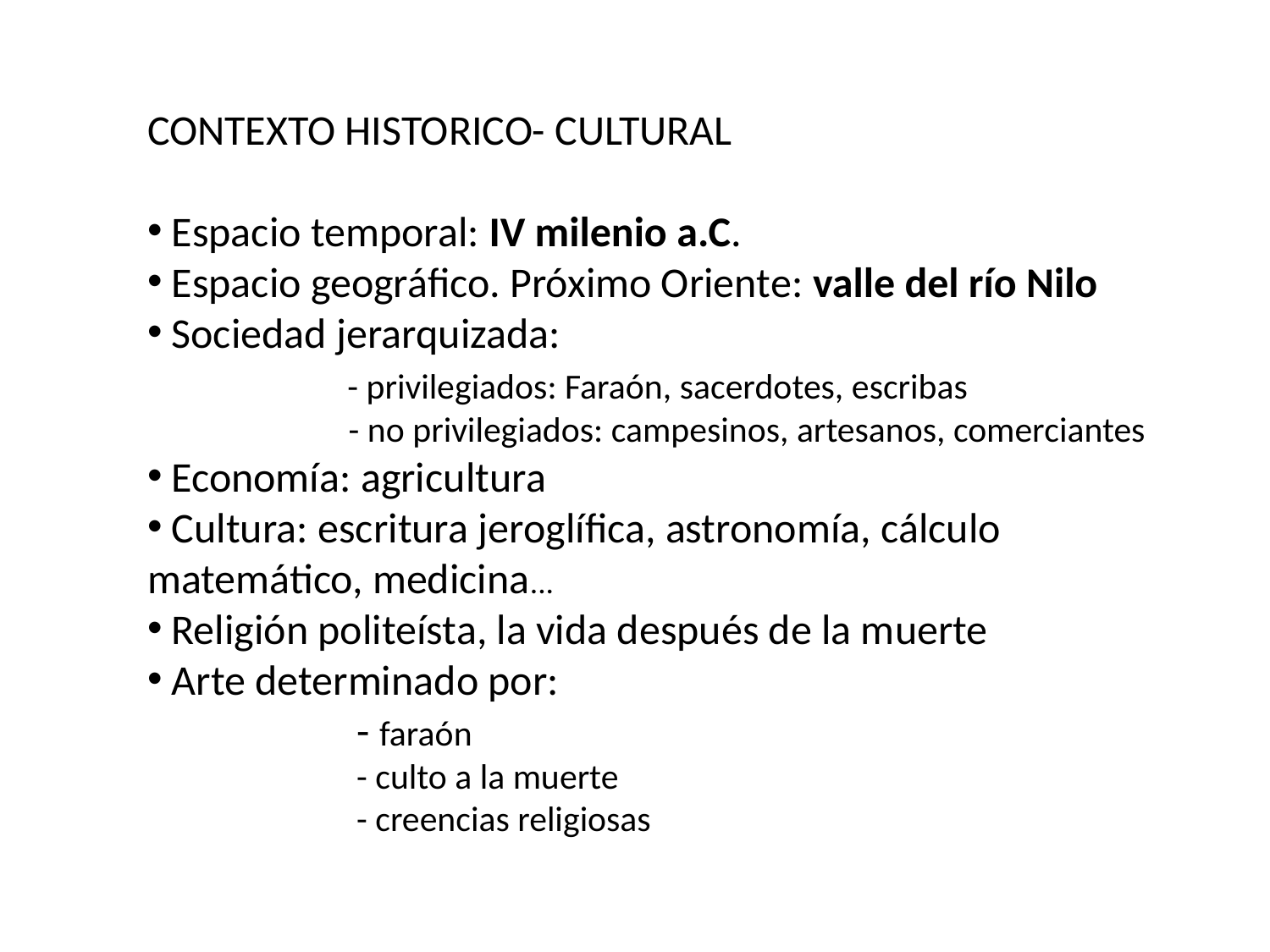

CONTEXTO HISTORICO- CULTURAL

 Espacio temporal: IV milenio a.C.
 Espacio geográfico. Próximo Oriente: valle del río Nilo
 Sociedad jerarquizada:
                     - privilegiados: Faraón, sacerdotes, escribas
                         - no privilegiados: campesinos, artesanos, comerciantes
 Economía: agricultura
 Cultura: escritura jeroglífica, astronomía, cálculo matemático, medicina...
 Religión politeísta, la vida después de la muerte
 Arte determinado por:
                      - faraón
                          - culto a la muerte
                          - creencias religiosas